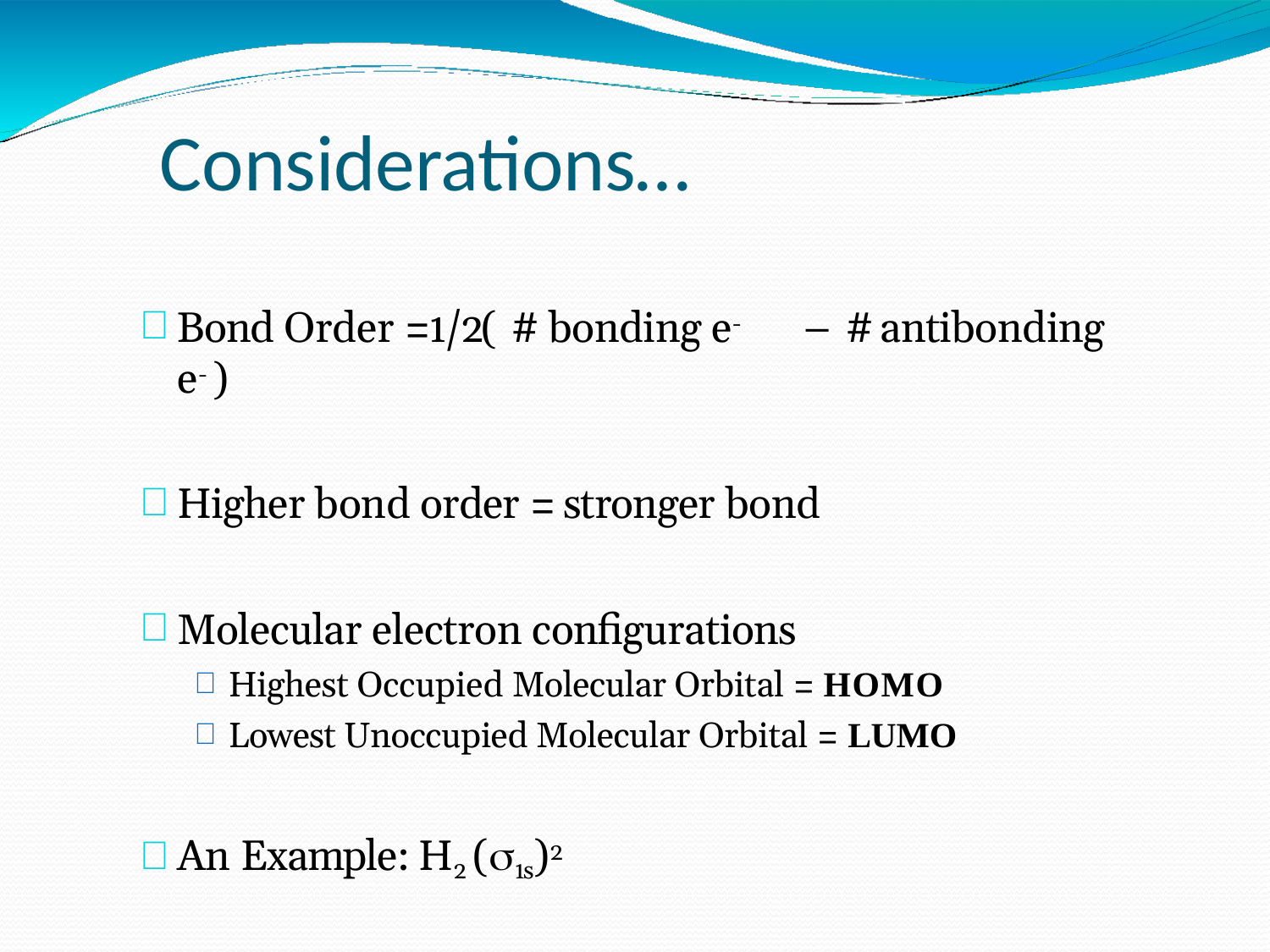

# Considerations…
Bond Order =1/2(  # bonding e-	–	# antibonding e- )

Higher bond order = stronger bond

Molecular electron configurations
Highest Occupied Molecular Orbital = HOMO
Lowest Unoccupied Molecular Orbital = LUMO

An Example: H2 (σ1s)2